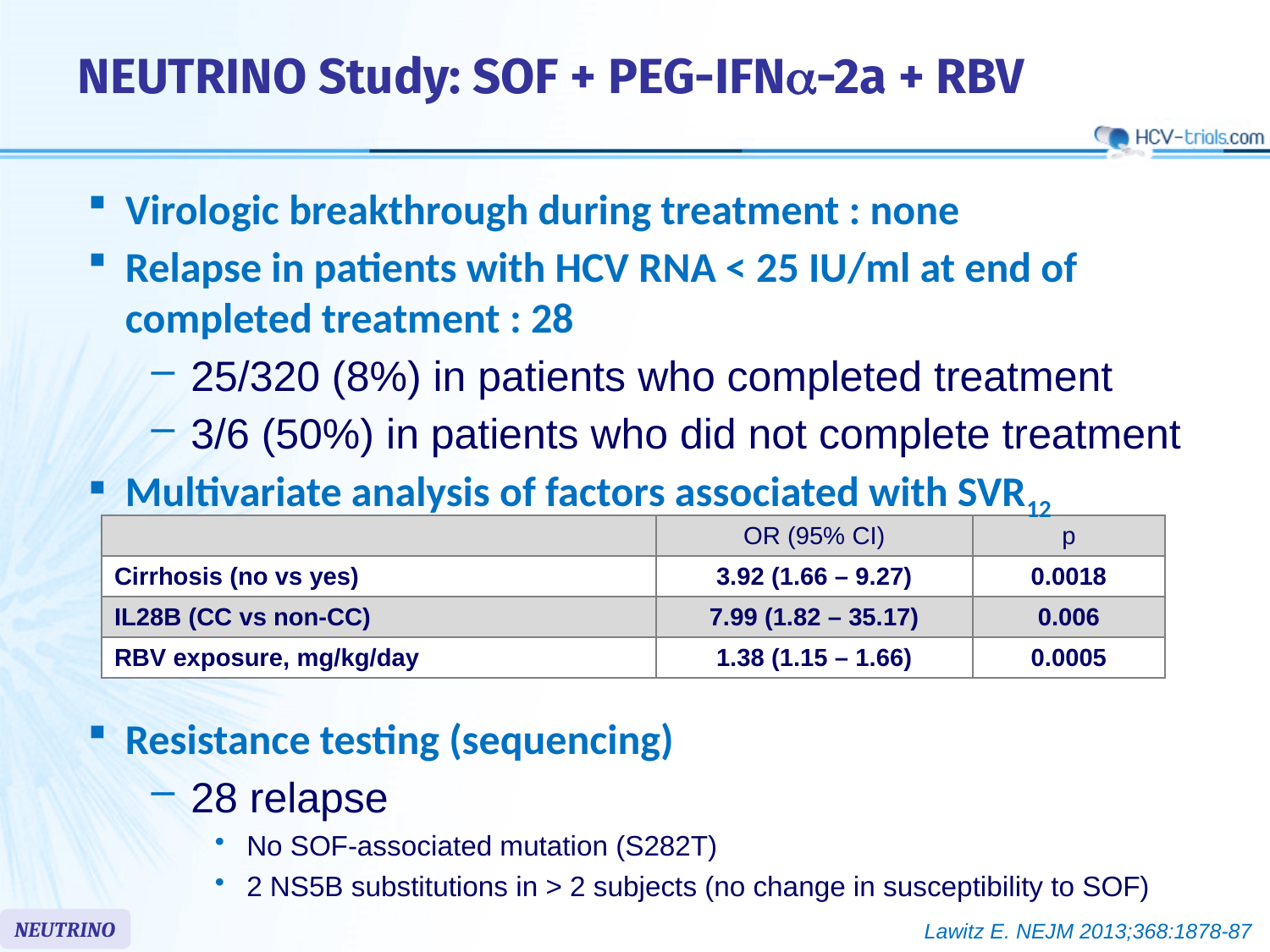

# NEUTRINO Study: SOF + PEG-IFNα-2a + RBV
Virologic breakthrough during treatment : none
Relapse in patients with HCV RNA < 25 IU/ml at end of completed treatment : 28
25/320 (8%) in patients who completed treatment
3/6 (50%) in patients who did not complete treatment
Multivariate analysis of factors associated with SVR12
|  | OR (95% CI) | p |
| --- | --- | --- |
| Cirrhosis (no vs yes) | 3.92 (1.66 – 9.27) | 0.0018 |
| IL28B (CC vs non-CC) | 7.99 (1.82 – 35.17) | 0.006 |
| RBV exposure, mg/kg/day | 1.38 (1.15 – 1.66) | 0.0005 |
Resistance testing (sequencing)
28 relapse
No SOF-associated mutation (S282T)
2 NS5B substitutions in > 2 subjects (no change in susceptibility to SOF)
NEUTRINO
Lawitz E. NEJM 2013;368:1878-87